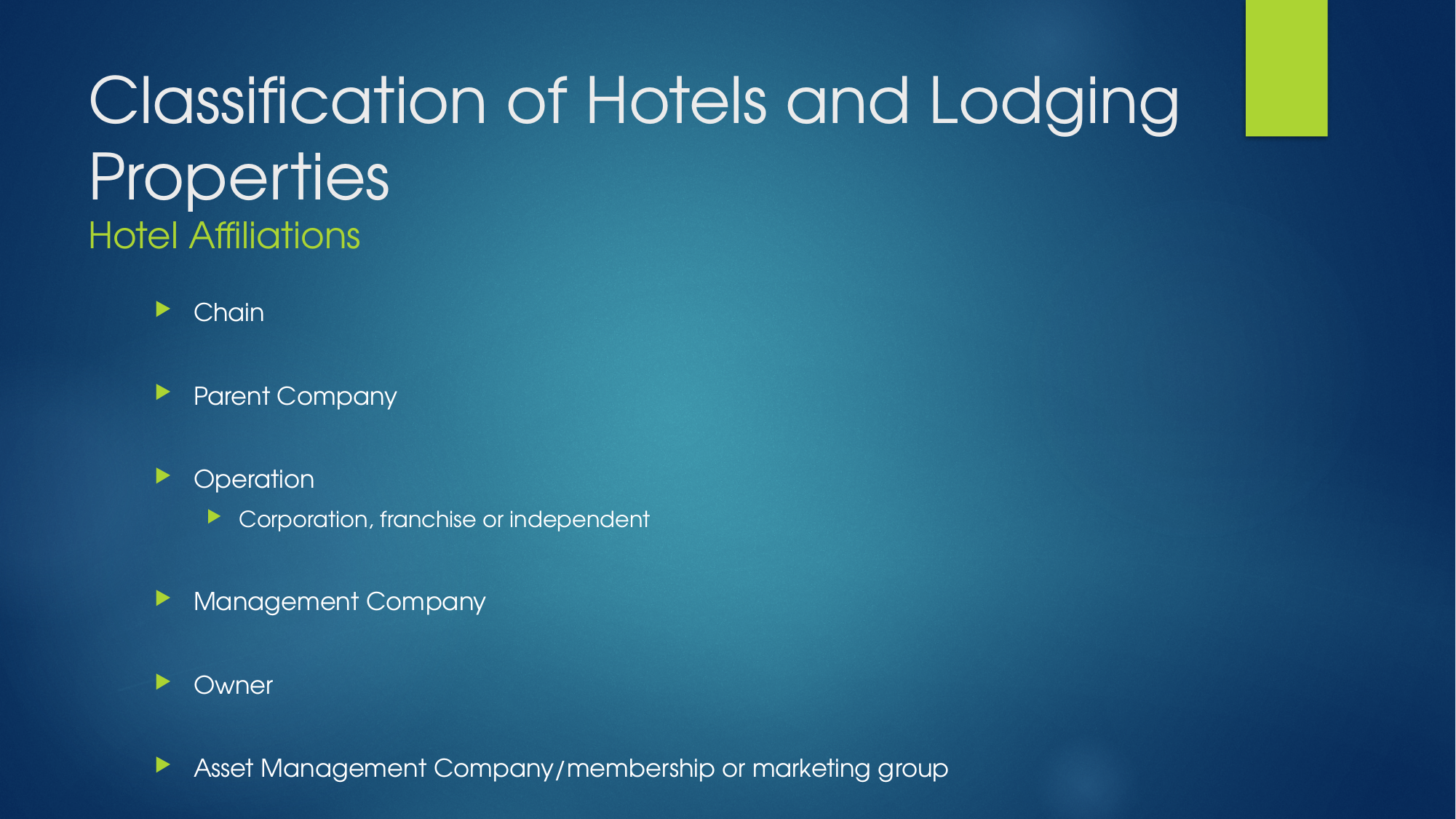

# Classification of Hotels and Lodging Properties Hotel Affiliations
Chain

Parent Company

Operation
Corporation, franchise or independent

Management Company

Owner

Asset Management Company/membership or marketing group